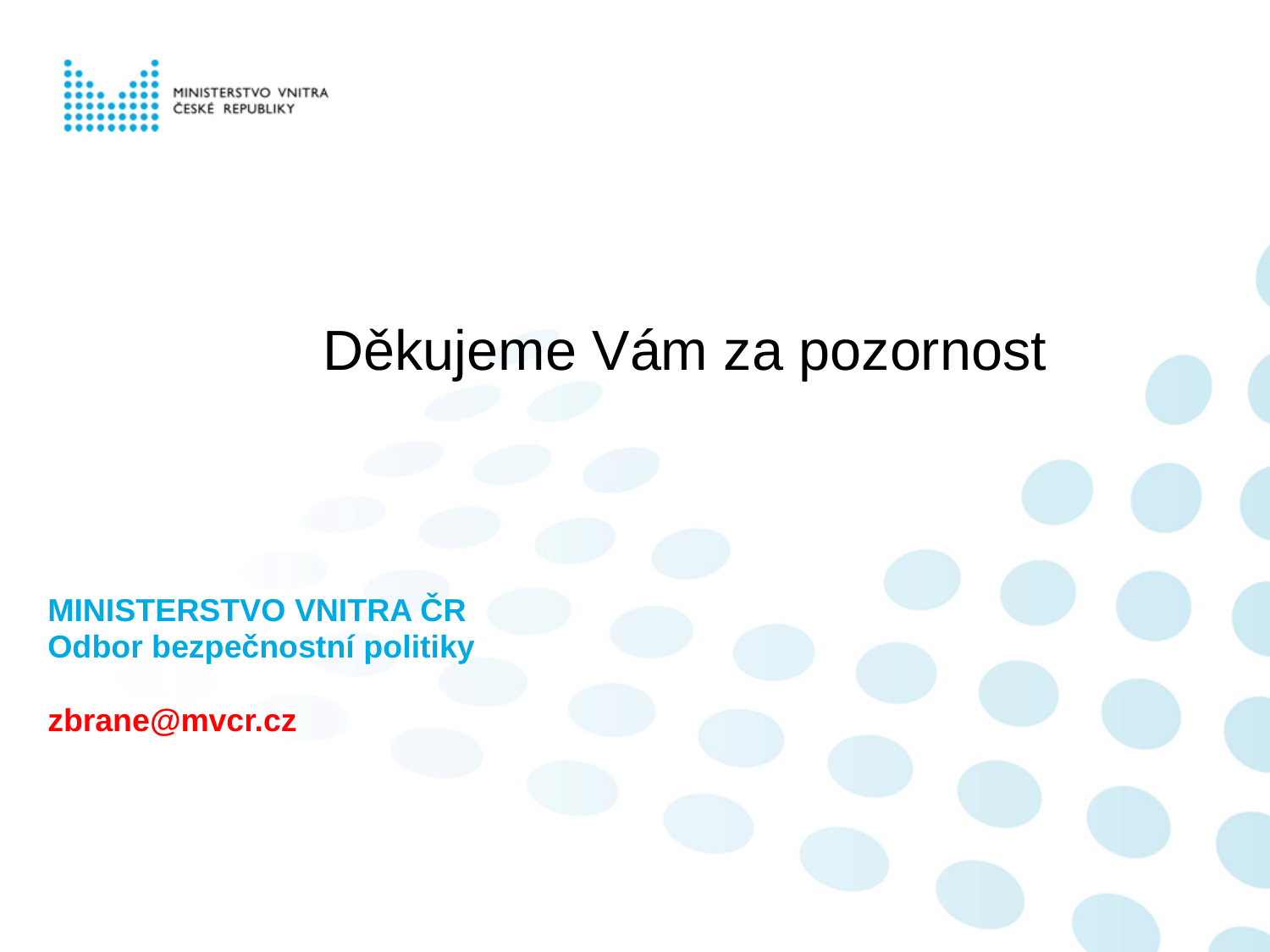

Děkujeme Vám za pozornost

MINISTERSTVO VNITRA ČR
Odbor bezpečnostní politiky

zbrane@mvcr.cz